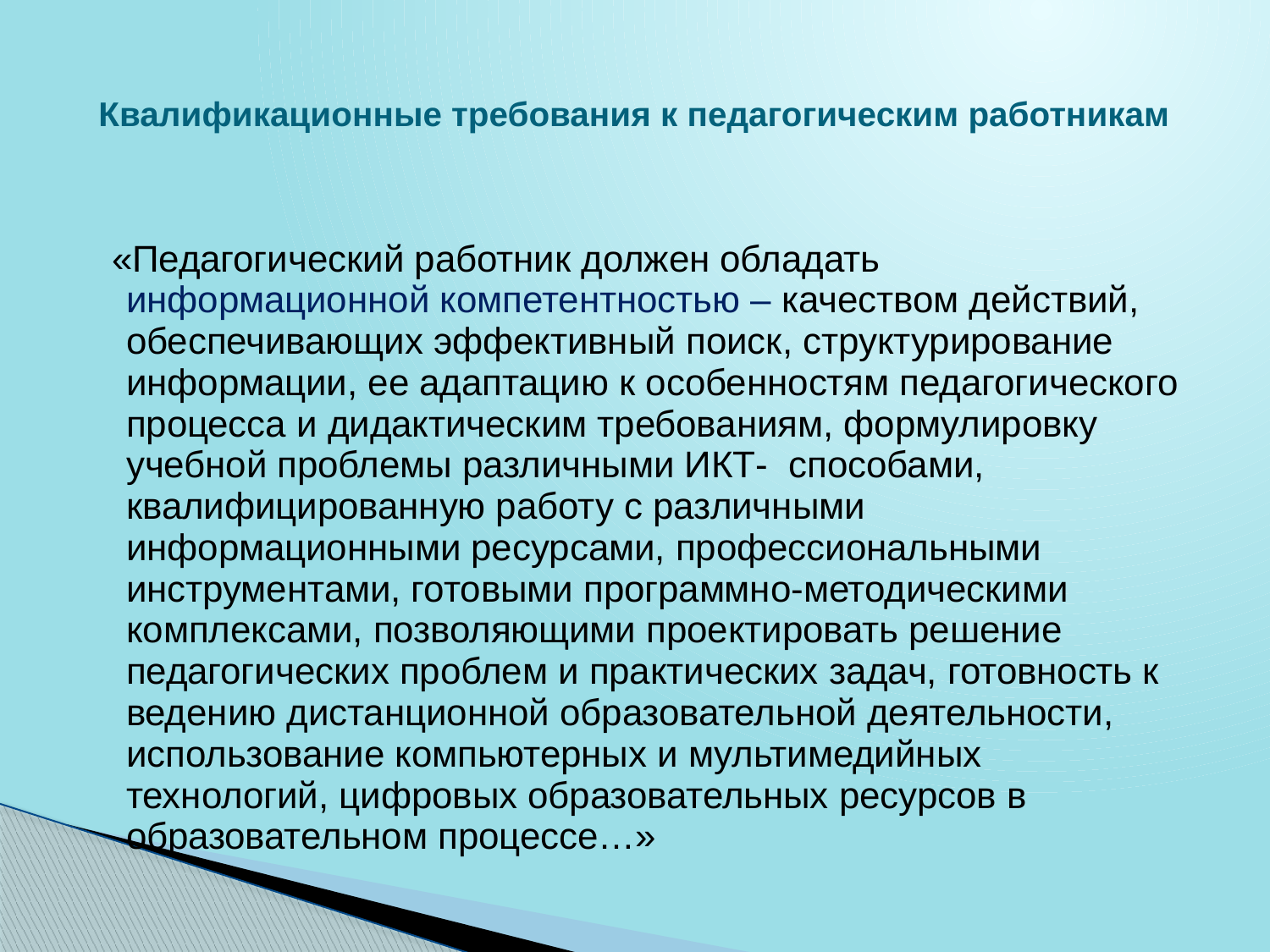

# Квалификационные требования к педагогическим работникам

  «Педагогический работник должен обладать информационной компетентностью – качеством действий, обеспечивающих эффективный поиск, структурирование информации, ее адаптацию к особенностям педагогического процесса и дидактическим требованиям, формулировку учебной проблемы различными ИКТ-  способами, квалифицированную работу с различными информационными ресурсами, профессиональными инструментами, готовыми программно-методическими комплексами, позволяющими проектировать решение педагогических проблем и практических задач, готовность к ведению дистанционной образовательной деятельности, использование компьютерных и мультимедийных технологий, цифровых образовательных ресурсов в образовательном процессе…»